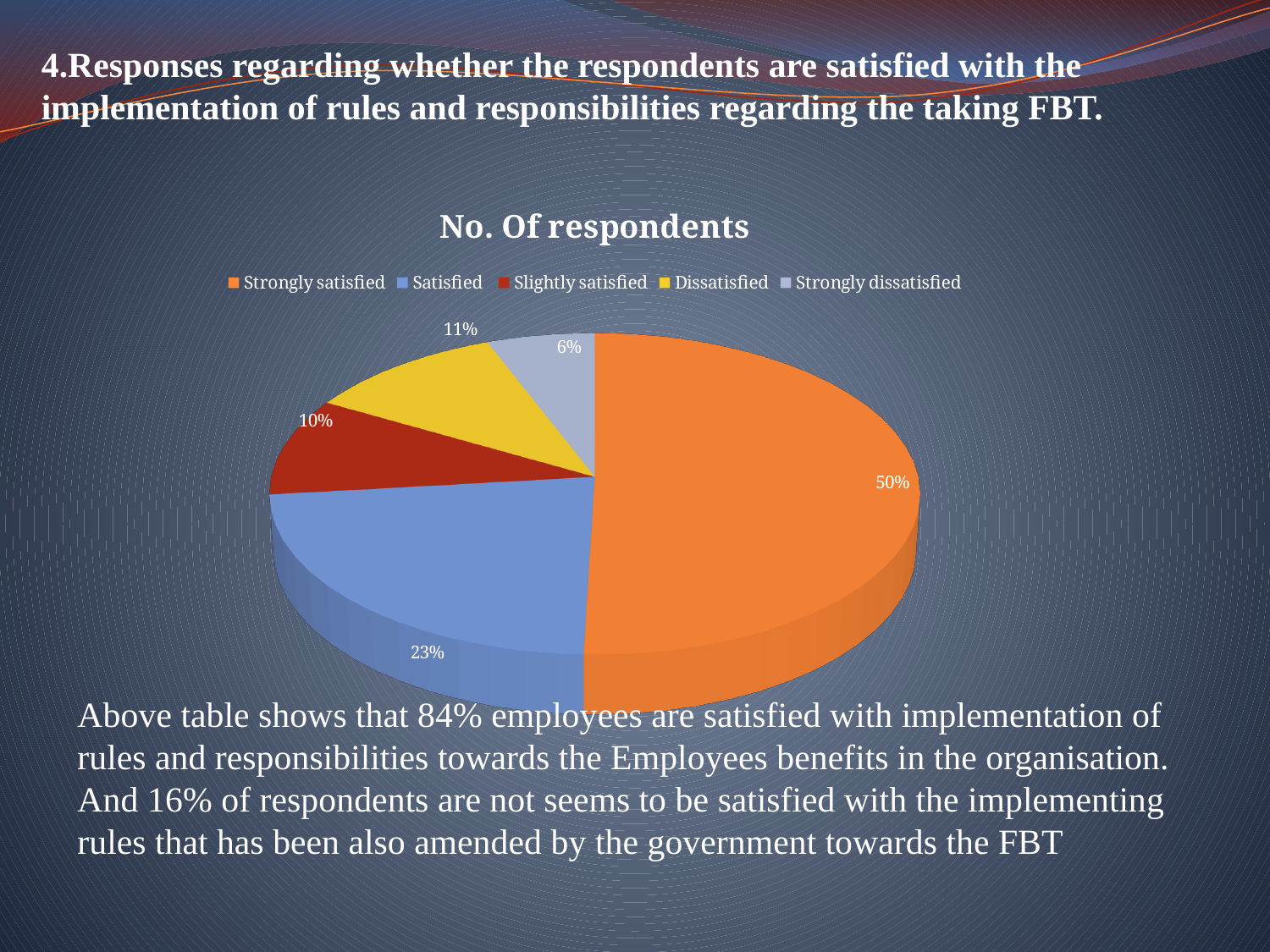

4.Responses regarding whether the respondents are satisfied with the implementation of rules and responsibilities regarding the taking FBT.

[unsupported chart]

Above table shows that 84% employees are satisfied with implementation of rules and responsibilities towards the Employees benefits in the organisation. And 16% of respondents are not seems to be satisfied with the implementing rules that has been also amended by the government towards the FBT